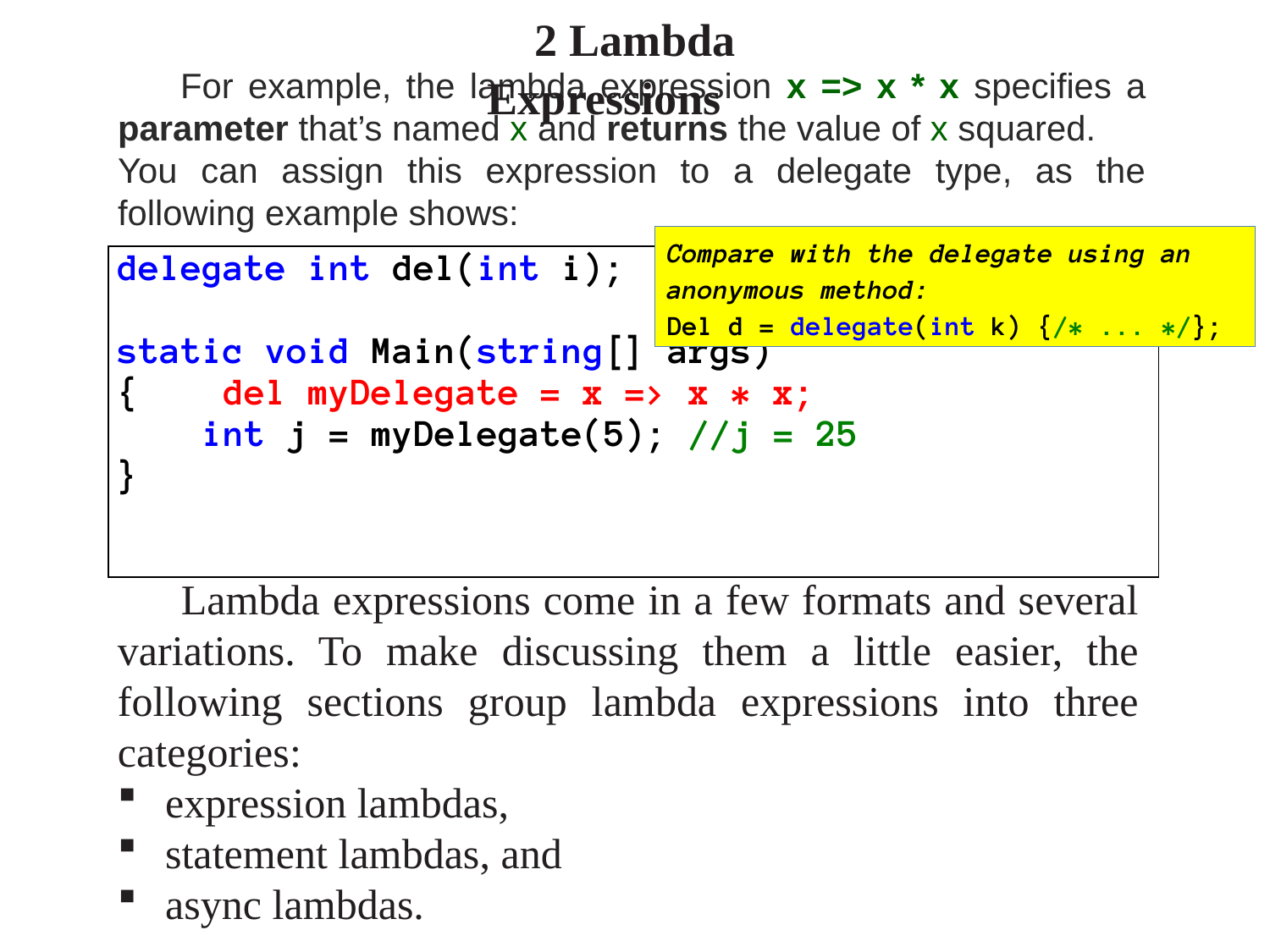

2 Lambda Expressions
For example, the lambda expression x => x * x specifies a parameter that’s named x and returns the value of x squared.
You can assign this expression to a delegate type, as the following example shows:
Compare with the delegate using an anonymous method:
Del d = delegate(int k) {/* ... */};
| delegate int del(int i); static void Main(string[] args) { del myDelegate = x => x \* x; int j = myDelegate(5); //j = 25 } |
| --- |
Lambda expressions come in a few formats and several variations. To make discussing them a little easier, the following sections group lambda expressions into three categories:
expression lambdas,
statement lambdas, and
async lambdas.